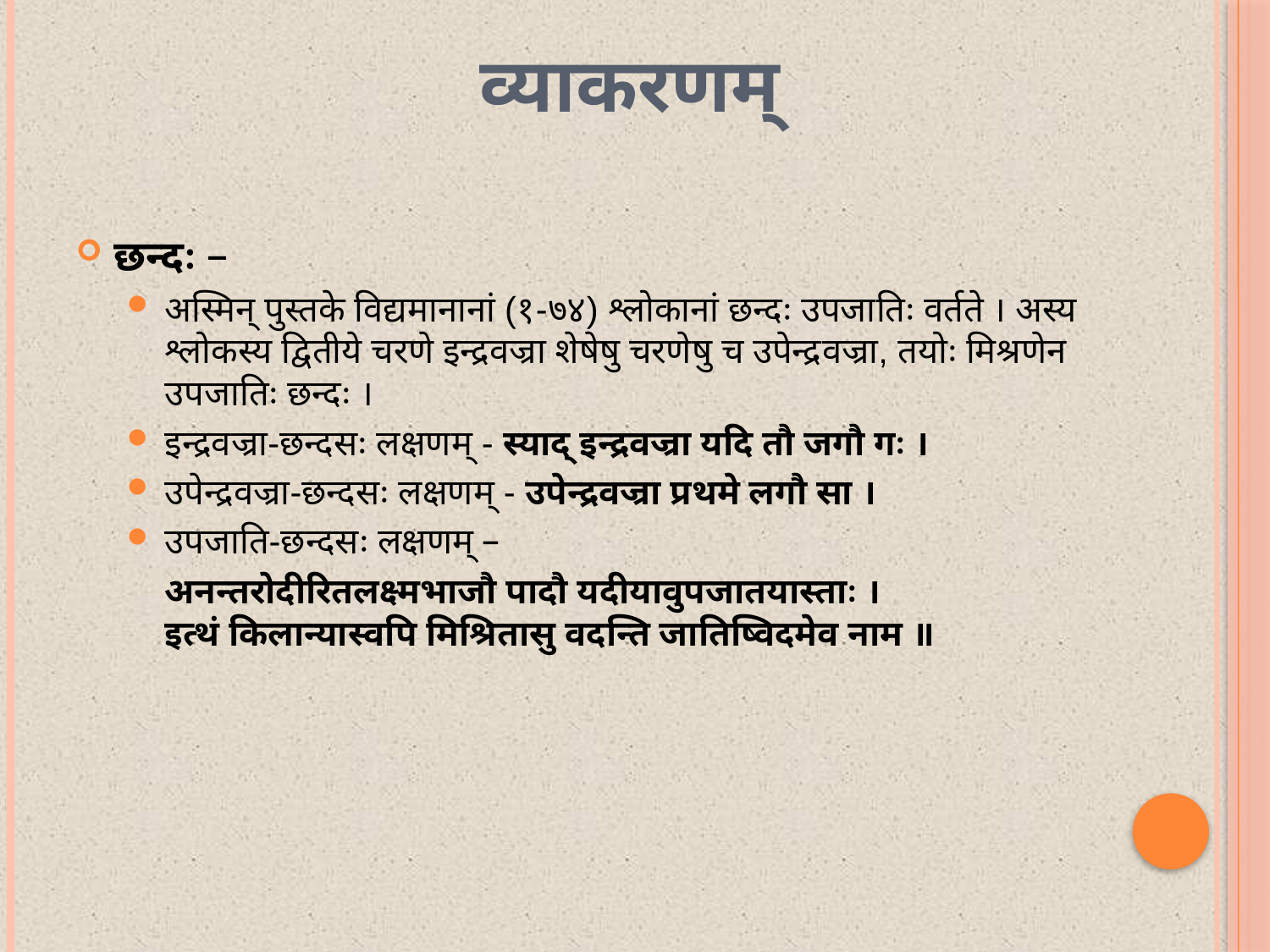

# व्याकरणम्
छन्दः –
अस्मिन् पुस्तके विद्यमानानां (१-७४) श्लोकानां छन्दः उपजातिः वर्तते । अस्य श्लोकस्य द्वितीये चरणे इन्द्रवज्रा शेषेषु चरणेषु च उपेन्द्रवज्रा, तयोः मिश्रणेन उपजातिः छन्दः ।
इन्द्रवज्रा-छन्दसः लक्षणम् - स्याद् इन्द्रवज्रा यदि तौ जगौ गः ।
उपेन्द्रवज्रा-छन्दसः लक्षणम् - उपेन्द्रवज्रा प्रथमे लगौ सा ।
उपजाति-छन्दसः लक्षणम् –
	अनन्तरोदीरितलक्ष्मभाजौ पादौ यदीयावुपजातयास्ताः ।
इत्थं किलान्यास्वपि मिश्रितासु वदन्ति जातिष्विदमेव नाम ॥